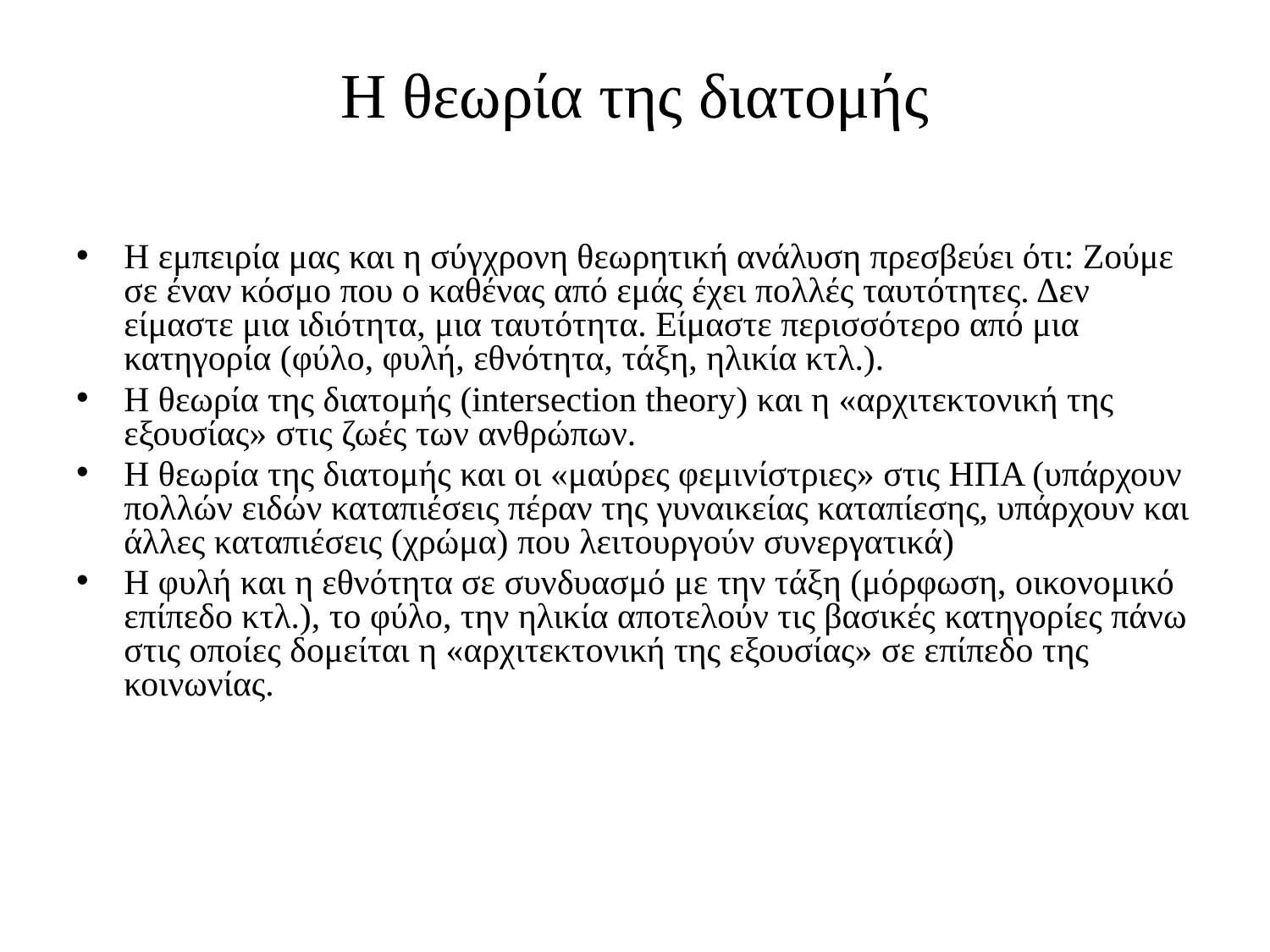

# H θεωρία της διατομής

Η εμπειρία μας και η σύγχρονη θεωρητική ανάλυση πρεσβεύει ότι: Ζούμε σε έναν κόσμο που ο καθένας από εμάς έχει πολλές ταυτότητες. Δεν είμαστε μια ιδιότητα, μια ταυτότητα. Είμαστε περισσότερο από μια κατηγορία (φύλο, φυλή, εθνότητα, τάξη, ηλικία κτλ.).
Η θεωρία της διατομής (intersection theory) και η «αρχιτεκτονική της εξουσίας» στις ζωές των ανθρώπων.
Η θεωρία της διατομής και οι «μαύρες φεμινίστριες» στις ΗΠΑ (υπάρχουν πολλών ειδών καταπιέσεις πέραν της γυναικείας καταπίεσης, υπάρχουν και άλλες καταπιέσεις (χρώμα) που λειτουργούν συνεργατικά)
Η φυλή και η εθνότητα σε συνδυασμό με την τάξη (μόρφωση, οικονομικό επίπεδο κτλ.), το φύλο, την ηλικία αποτελούν τις βασικές κατηγορίες πάνω στις οποίες δομείται η «αρχιτεκτονική της εξουσίας» σε επίπεδο της κοινωνίας.